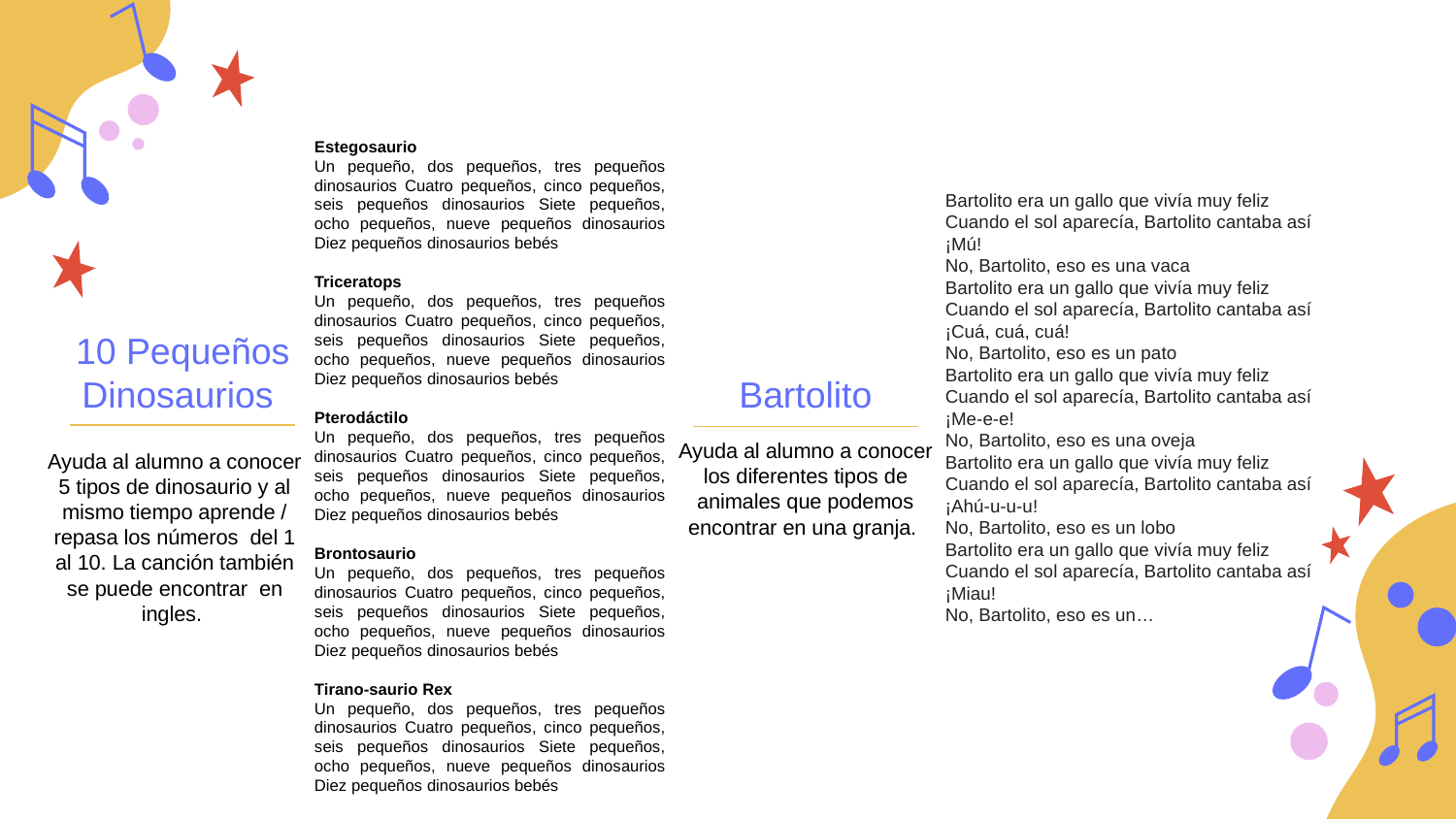

Estegosaurio
Un pequeño, dos pequeños, tres pequeños dinosaurios Cuatro pequeños, cinco pequeños, seis pequeños dinosaurios Siete pequeños, ocho pequeños, nueve pequeños dinosaurios Diez pequeños dinosaurios bebés

Triceratops
Un pequeño, dos pequeños, tres pequeños dinosaurios Cuatro pequeños, cinco pequeños, seis pequeños dinosaurios Siete pequeños, ocho pequeños, nueve pequeños dinosaurios Diez pequeños dinosaurios bebés

Pterodáctilo
Un pequeño, dos pequeños, tres pequeños dinosaurios Cuatro pequeños, cinco pequeños, seis pequeños dinosaurios Siete pequeños, ocho pequeños, nueve pequeños dinosaurios Diez pequeños dinosaurios bebés

Brontosaurio
Un pequeño, dos pequeños, tres pequeños dinosaurios Cuatro pequeños, cinco pequeños, seis pequeños dinosaurios Siete pequeños, ocho pequeños, nueve pequeños dinosaurios Diez pequeños dinosaurios bebés

Tirano-saurio Rex
Un pequeño, dos pequeños, tres pequeños dinosaurios Cuatro pequeños, cinco pequeños, seis pequeños dinosaurios Siete pequeños, ocho pequeños, nueve pequeños dinosaurios Diez pequeños dinosaurios bebés
Bartolito era un gallo que vivía muy feliz
Cuando el sol aparecía, Bartolito cantaba así
¡Mú!
No, Bartolito, eso es una vaca
Bartolito era un gallo que vivía muy feliz
Cuando el sol aparecía, Bartolito cantaba así
¡Cuá, cuá, cuá!
No, Bartolito, eso es un pato
Bartolito era un gallo que vivía muy feliz
Cuando el sol aparecía, Bartolito cantaba así
¡Me-e-e!
No, Bartolito, eso es una oveja
Bartolito era un gallo que vivía muy feliz
Cuando el sol aparecía, Bartolito cantaba así
¡Ahú-u-u-u!
No, Bartolito, eso es un lobo
Bartolito era un gallo que vivía muy feliz
Cuando el sol aparecía, Bartolito cantaba así
¡Miau!
No, Bartolito, eso es un…
10 Pequeños Dinosaurios

Bartolito
Ayuda al alumno a conocer los diferentes tipos de animales que podemos encontrar en una granja.
Ayuda al alumno a conocer 5 tipos de dinosaurio y al mismo tiempo aprende / repasa los números  del 1 al 10. La canción también se puede encontrar  en ingles.